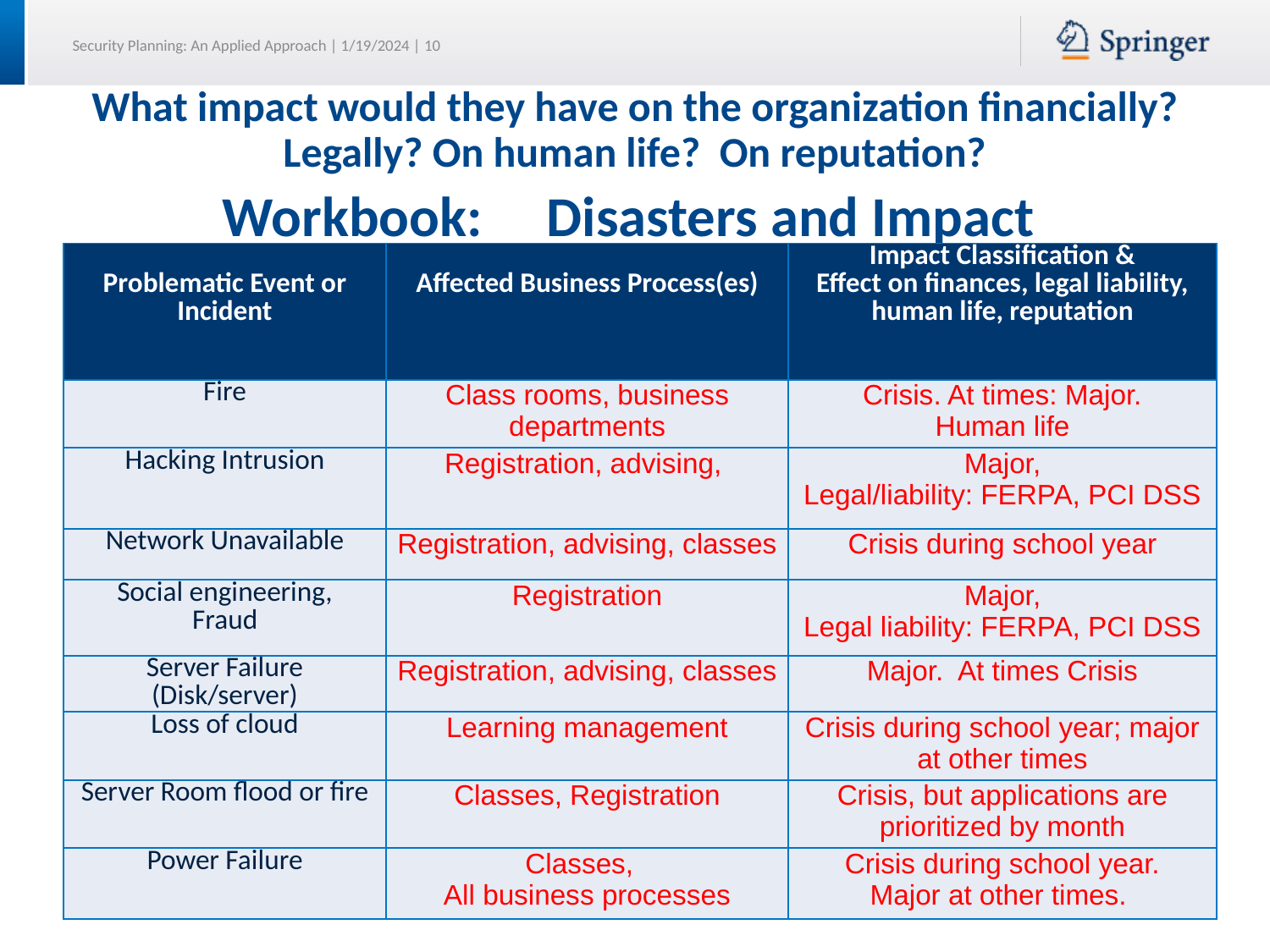

# What impact would they have on the organization financially? Legally? On human life?  On reputation? Workbook:    Disasters and Impact
| Problematic Event or Incident | Affected Business Process(es) | Impact Classification & Effect on finances, legal liability, human life, reputation |
| --- | --- | --- |
| Fire | Class rooms, business departments | Crisis. At times: Major. Human life |
| Hacking Intrusion | Registration, advising, | Major, Legal/liability: FERPA, PCI DSS |
| Network Unavailable | Registration, advising, classes | Crisis during school year |
| Social engineering, Fraud | Registration | Major, Legal liability: FERPA, PCI DSS |
| Server Failure (Disk/server) | Registration, advising, classes | Major. At times Crisis |
| Loss of cloud | Learning management | Crisis during school year; major at other times |
| Server Room flood or fire | Classes, Registration | Crisis, but applications are prioritized by month |
| Power Failure | Classes, All business processes | Crisis during school year. Major at other times. |